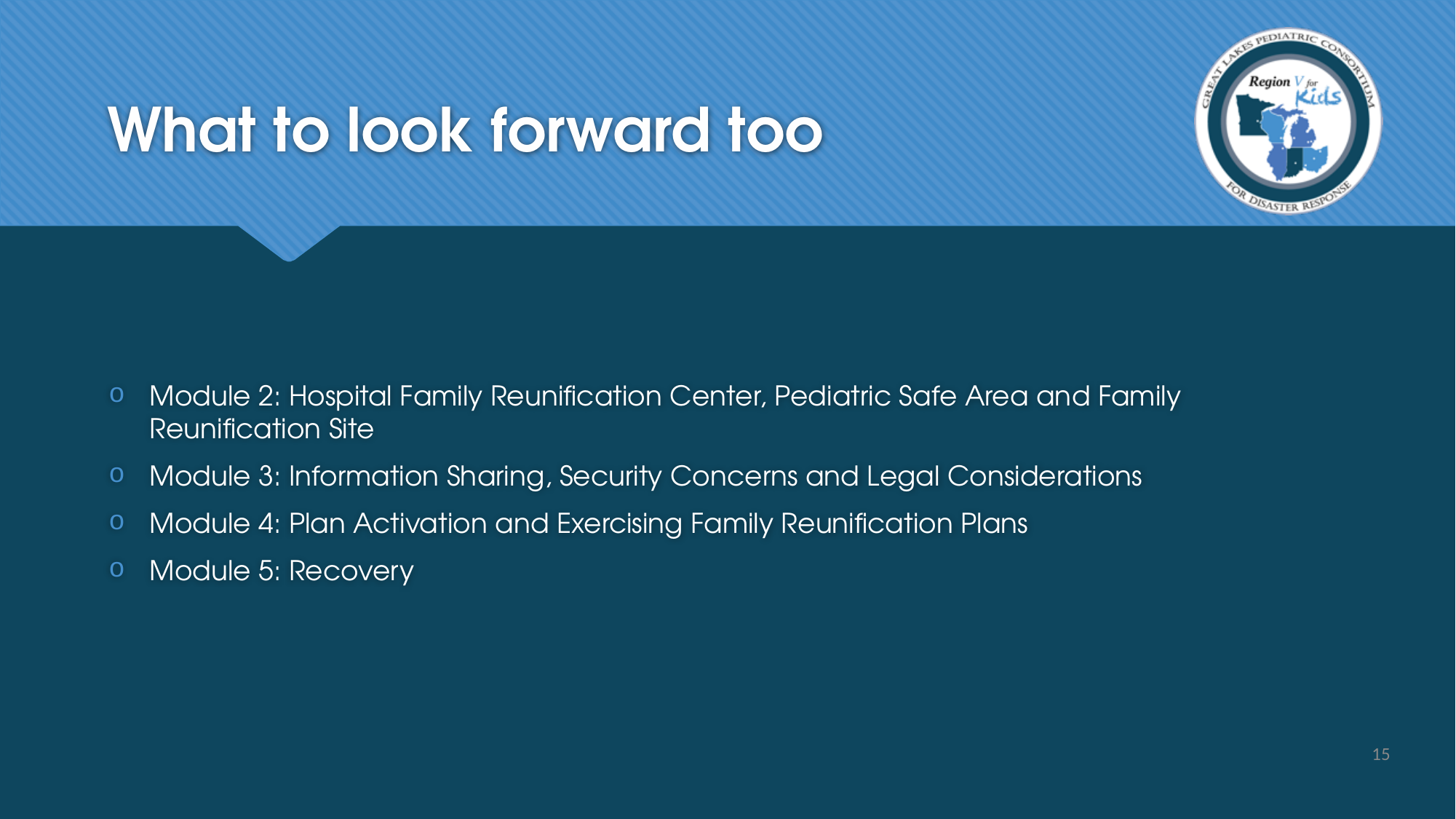

# What to look forward too
Module 2: Hospital Family Reunification Center, Pediatric Safe Area and Family Reunification Site
Module 3: Information Sharing, Security Concerns and Legal Considerations
Module 4: Plan Activation and Exercising Family Reunification Plans
Module 5: Recovery
15